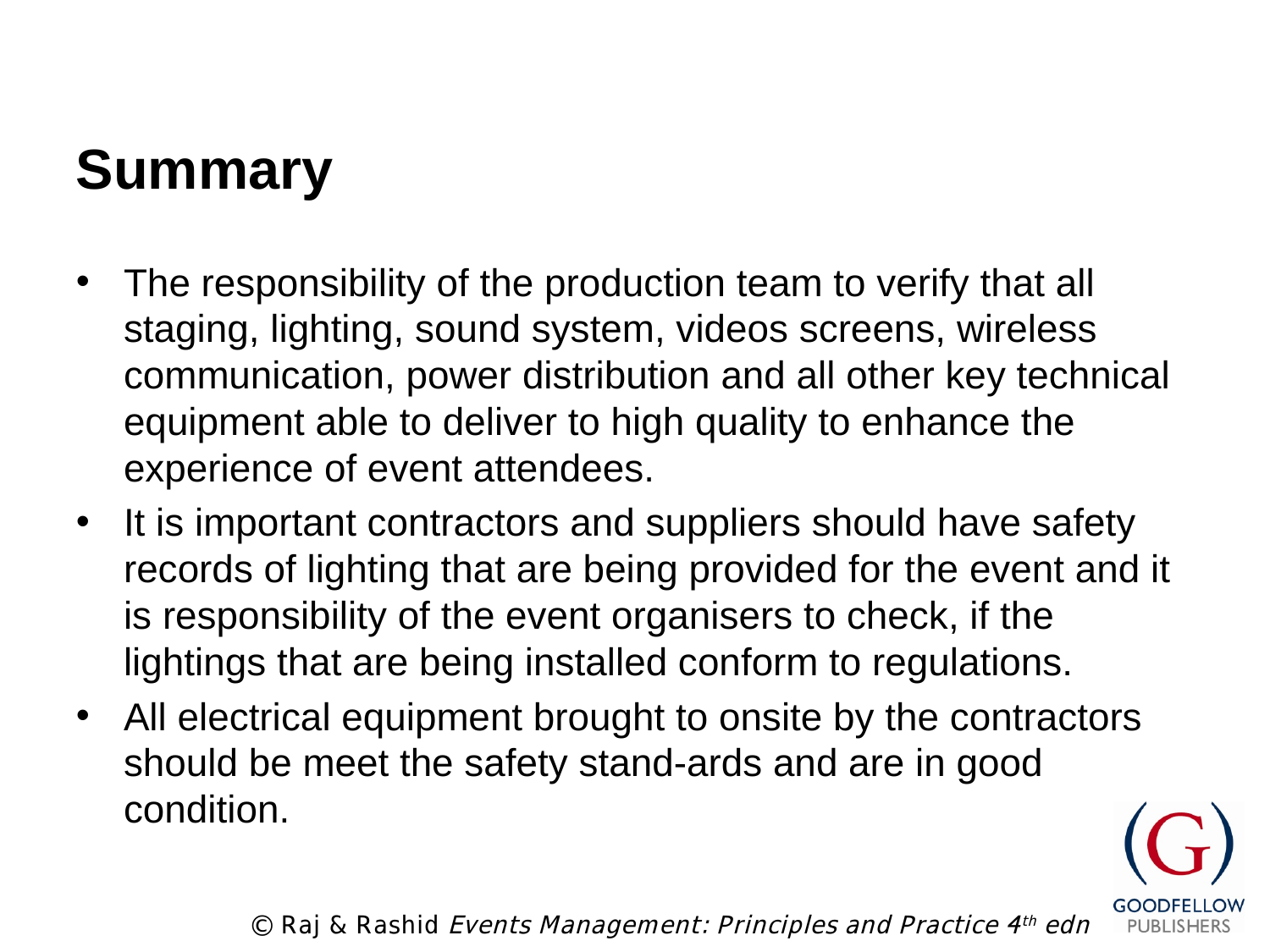

# Summary
The responsibility of the production team to verify that all staging, lighting, sound system, videos screens, wireless communication, power distribution and all other key technical equipment able to deliver to high quality to enhance the experience of event attendees.
It is important contractors and suppliers should have safety records of lighting that are being provided for the event and it is responsibility of the event organisers to check, if the lightings that are being installed conform to regulations.
All electrical equipment brought to onsite by the contractors should be meet the safety stand-ards and are in good condition.